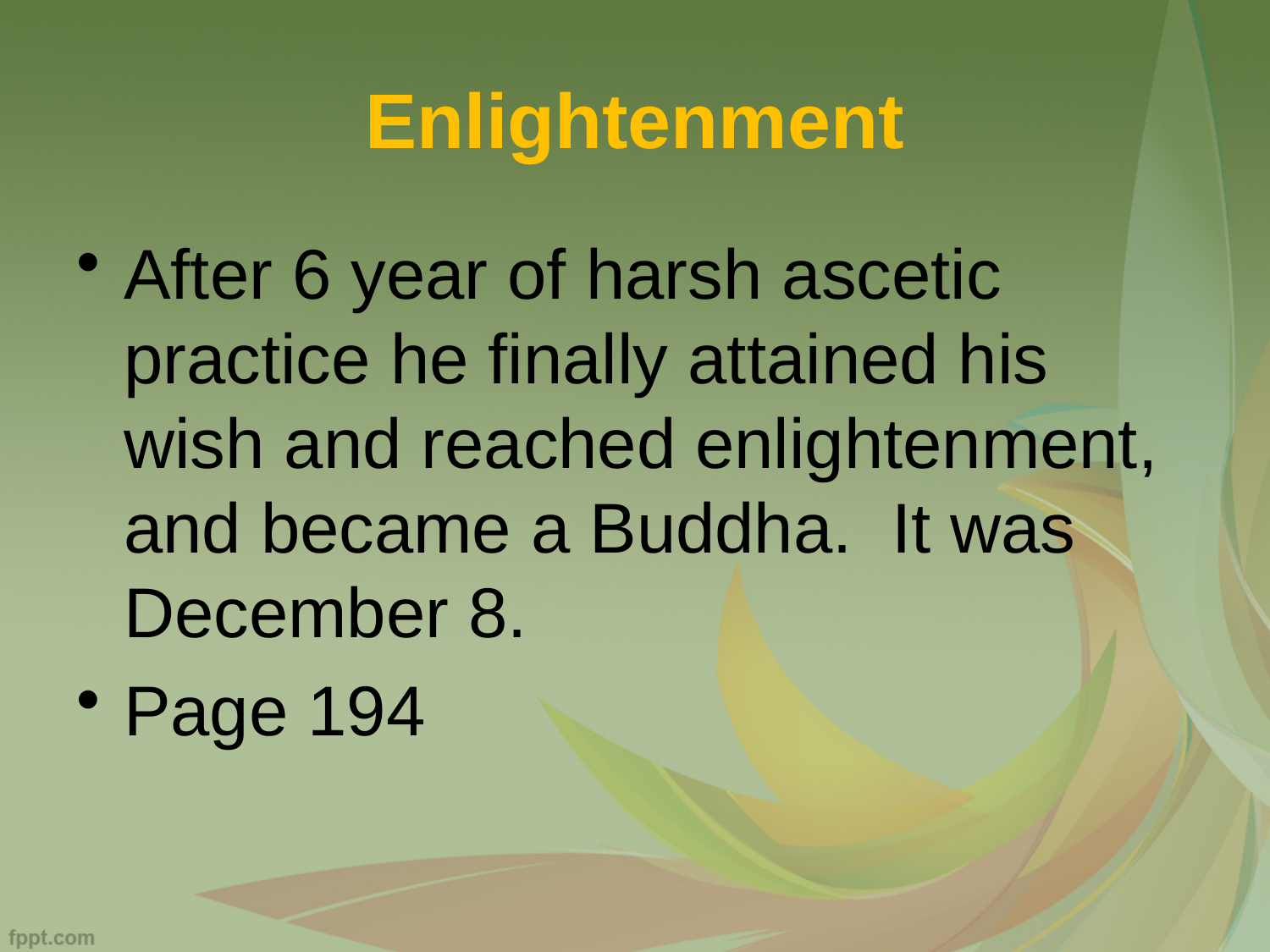

# Enlightenment
After 6 year of harsh ascetic practice he finally attained his wish and reached enlightenment, and became a Buddha.  It was December 8.
Page 194